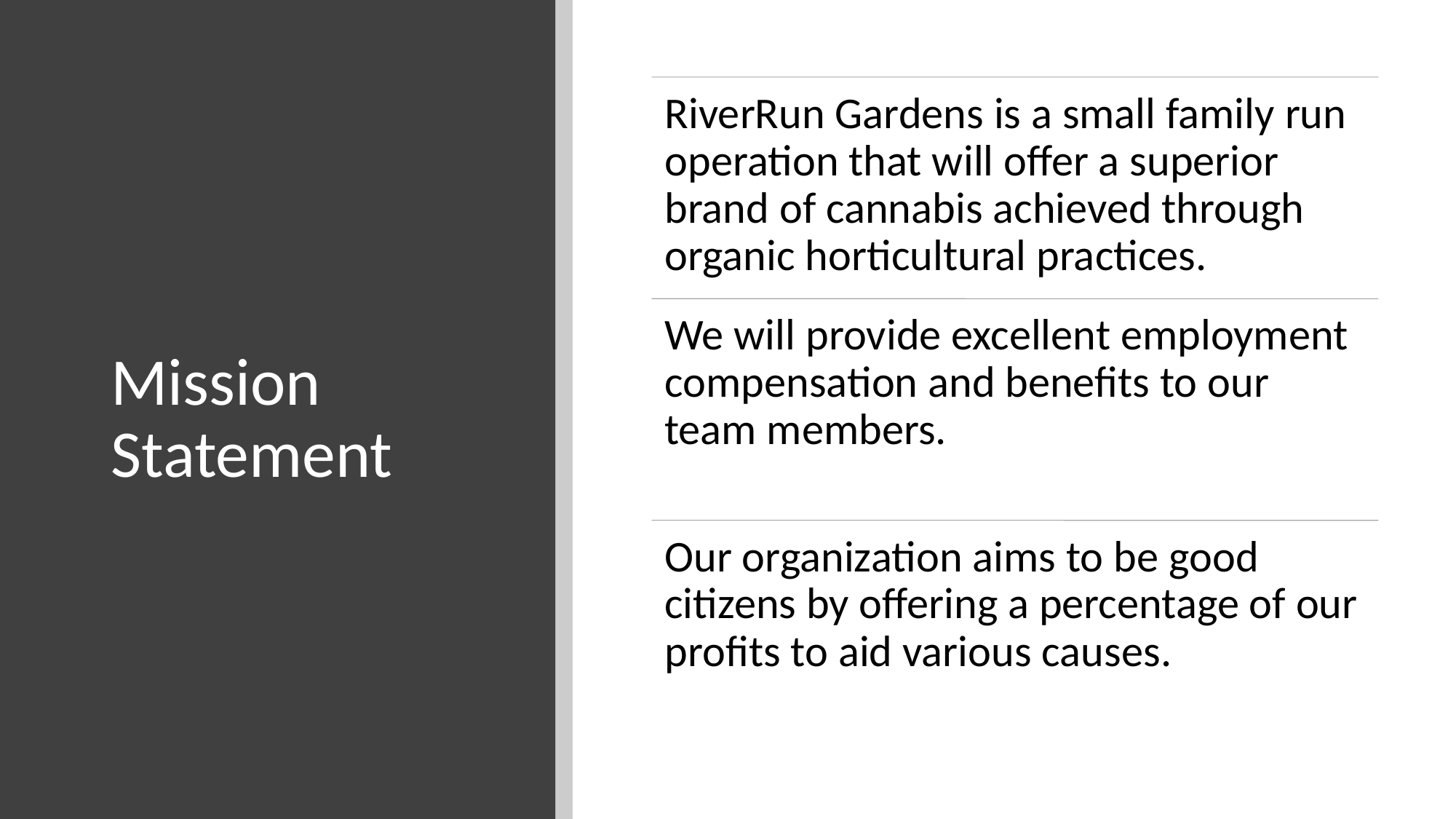

RiverRun Gardens is a small family run operation that will offer a superior brand of cannabis achieved through organic horticultural practices.
We will provide excellent employment compensation and benefits to our team members.
Our organization aims to be good citizens by offering a percentage of our profits to aid various causes.
# Mission Statement